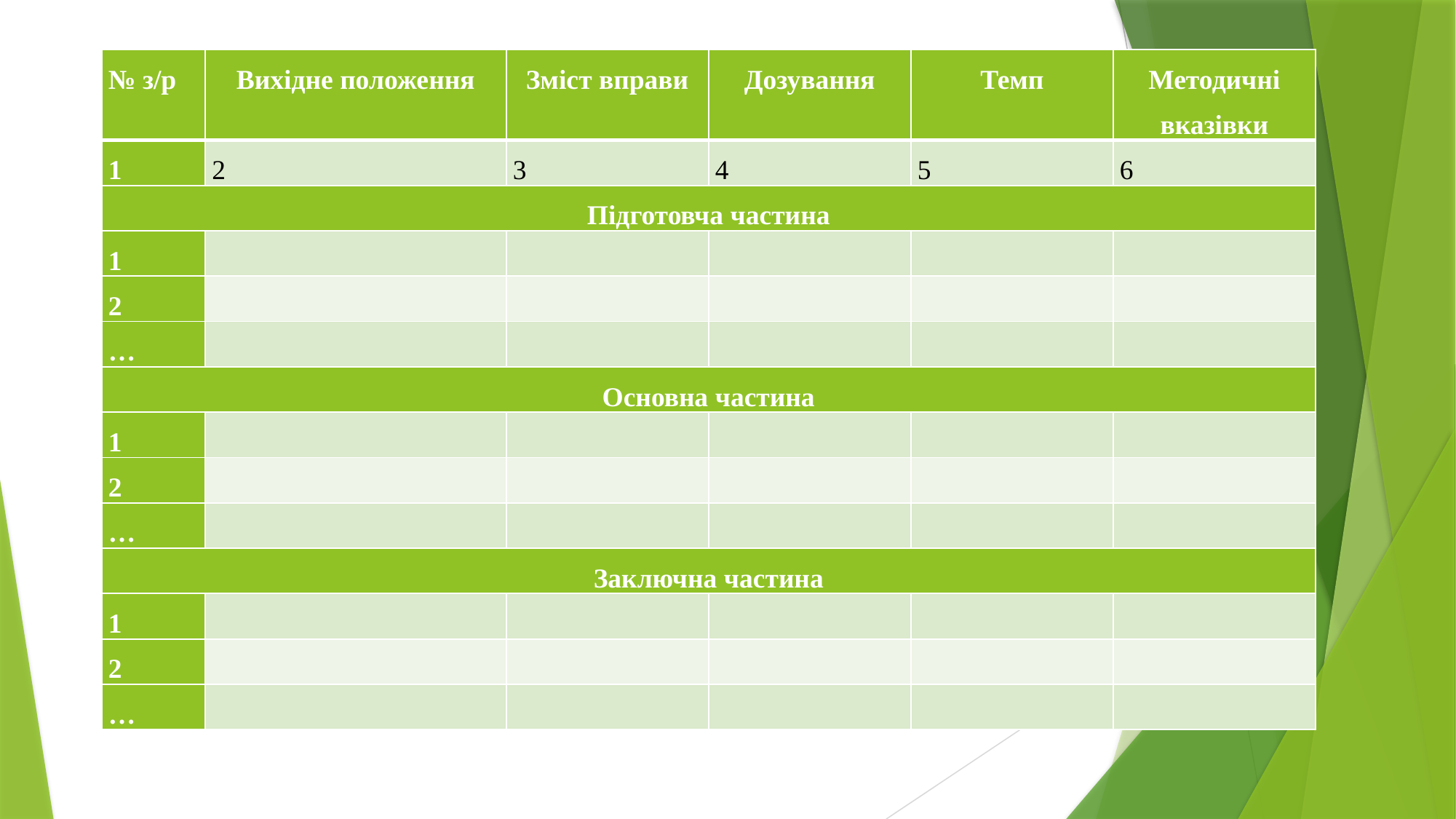

| № з/р | Вихідне положення | Зміст вправи | Дозування | Темп | Методичні вказівки |
| --- | --- | --- | --- | --- | --- |
| 1 | 2 | 3 | 4 | 5 | 6 |
| Підготовча частина |  |  |  |  |  |
| 1 |  |  |  |  |  |
| 2 |  |  |  |  |  |
| … |  |  |  |  |  |
| Основна частина |  |  |  |  |  |
| 1 |  |  |  |  |  |
| 2 |  |  |  |  |  |
| … |  |  |  |  |  |
| Заключна частина |  |  |  |  |  |
| 1 |  |  |  |  |  |
| 2 |  |  |  |  |  |
| … |  |  |  |  |  |